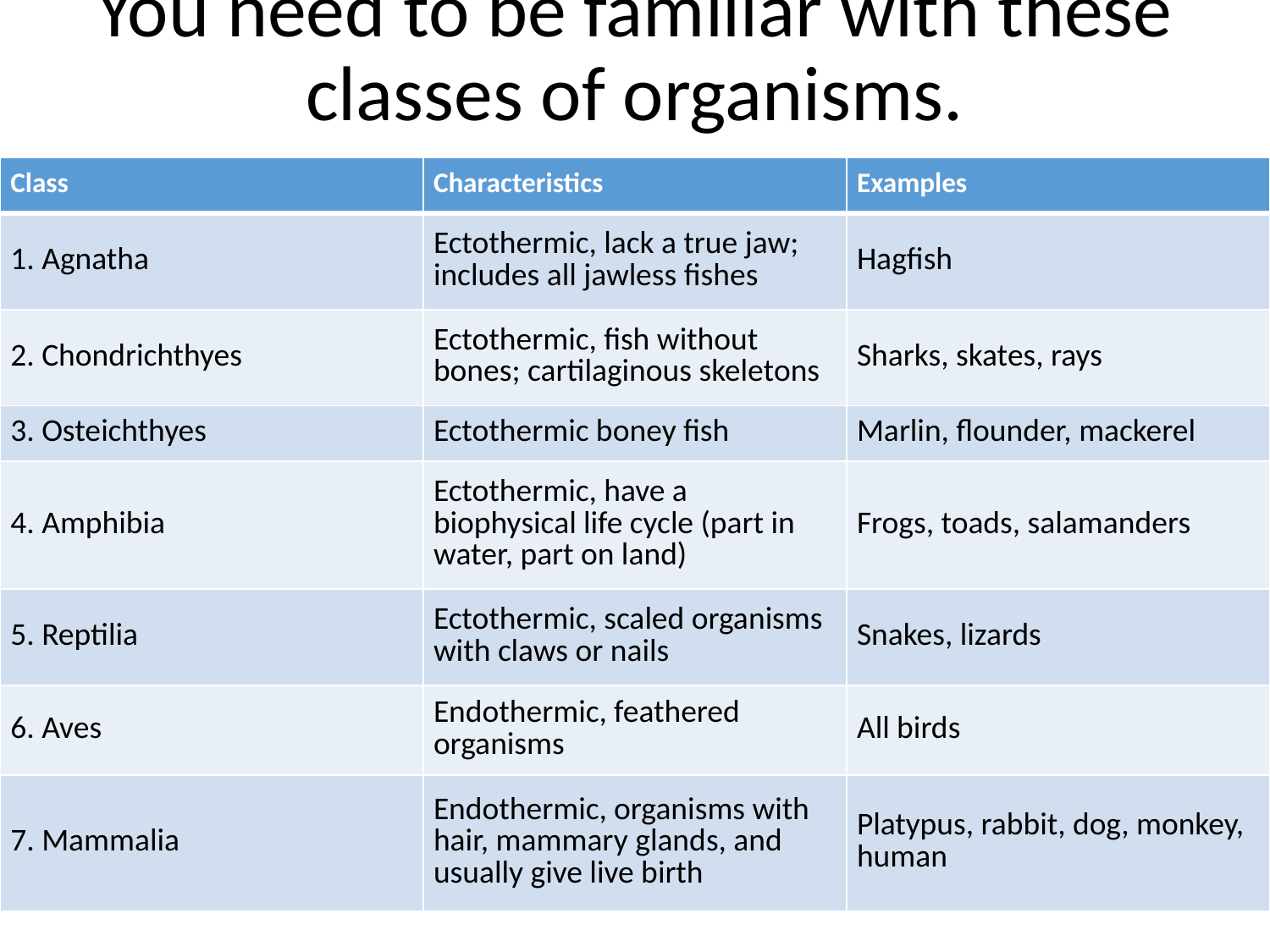

# You need to be familiar with these classes of organisms.
| Class | Characteristics | Examples |
| --- | --- | --- |
| 1. Agnatha | Ectothermic, lack a true jaw; includes all jawless fishes | Hagfish |
| 2. Chondrichthyes | Ectothermic, fish without bones; cartilaginous skeletons | Sharks, skates, rays |
| 3. Osteichthyes | Ectothermic boney fish | Marlin, flounder, mackerel |
| 4. Amphibia | Ectothermic, have a biophysical life cycle (part in water, part on land) | Frogs, toads, salamanders |
| 5. Reptilia | Ectothermic, scaled organisms with claws or nails | Snakes, lizards |
| 6. Aves | Endothermic, feathered organisms | All birds |
| 7. Mammalia | Endothermic, organisms with hair, mammary glands, and usually give live birth | Platypus, rabbit, dog, monkey, human |